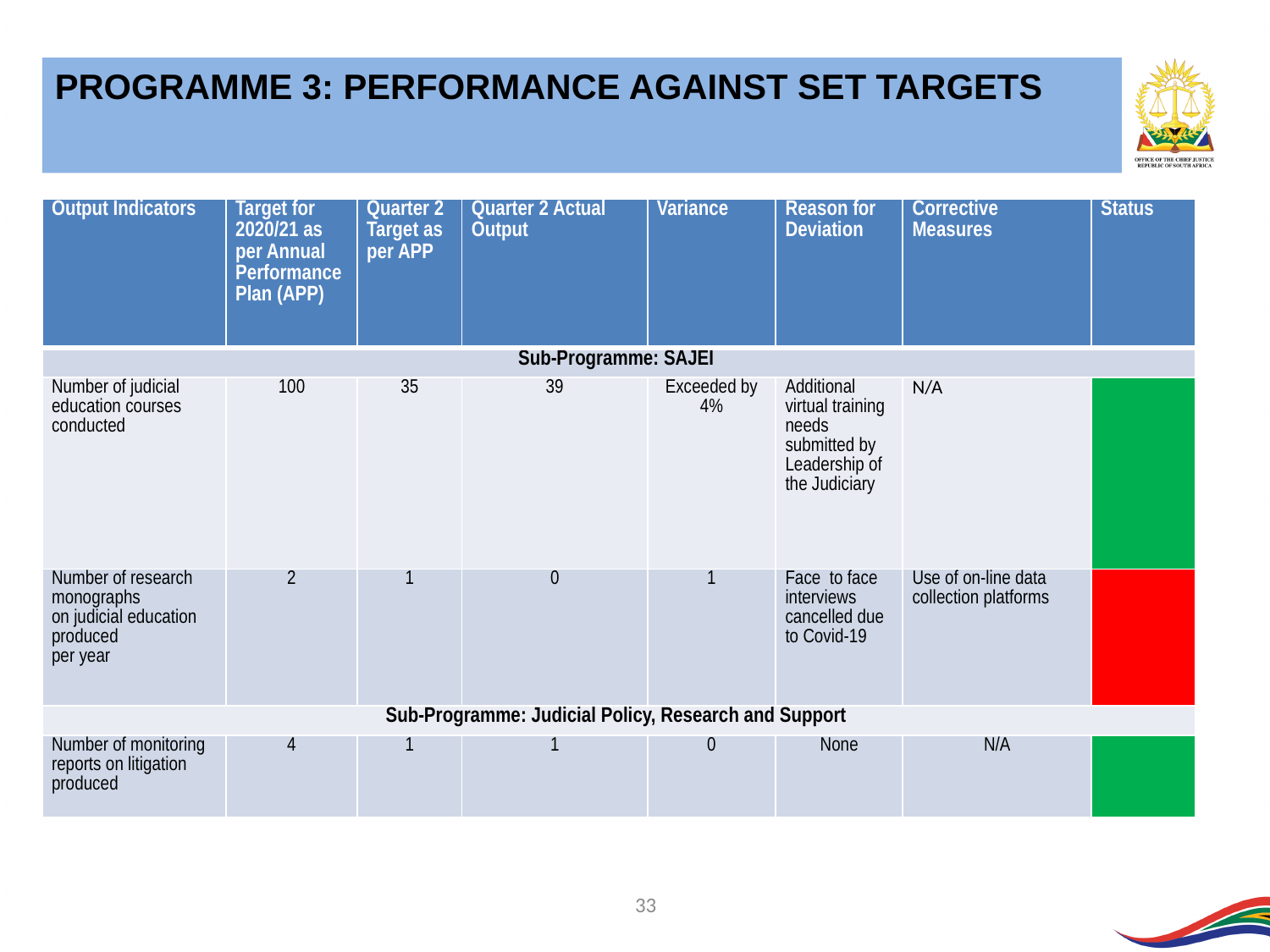

PROGRAMME 3: PERFORMANCE AGAINST SET TARGETS
| Output Indicators | Target for 2020/21 as per Annual Performance Plan (APP) | Quarter 2 Target as per APP | Quarter 2 Actual Output | Variance | Reason for Deviation | Corrective Measures | Status |
| --- | --- | --- | --- | --- | --- | --- | --- |
| Sub-Programme: SAJEI |  |  |  |  |  |  |  |
| Number of judicial education courses conducted | 100 | 35 | 39 | Exceeded by 4% | Additional virtual training needs submitted by Leadership of the Judiciary | N/A |  |
| Number of research monographs on judicial education produced per year | 2 | 1 | 0 | 1 | Face to face interviews cancelled due to Covid-19 | Use of on-line data collection platforms |  |
| Sub-Programme: Judicial Policy, Research and Support |  |  |  |  |  |  |  |
| Number of monitoring reports on litigation produced | 4 | 1 | 1 | 0 | None | N/A |  |

33